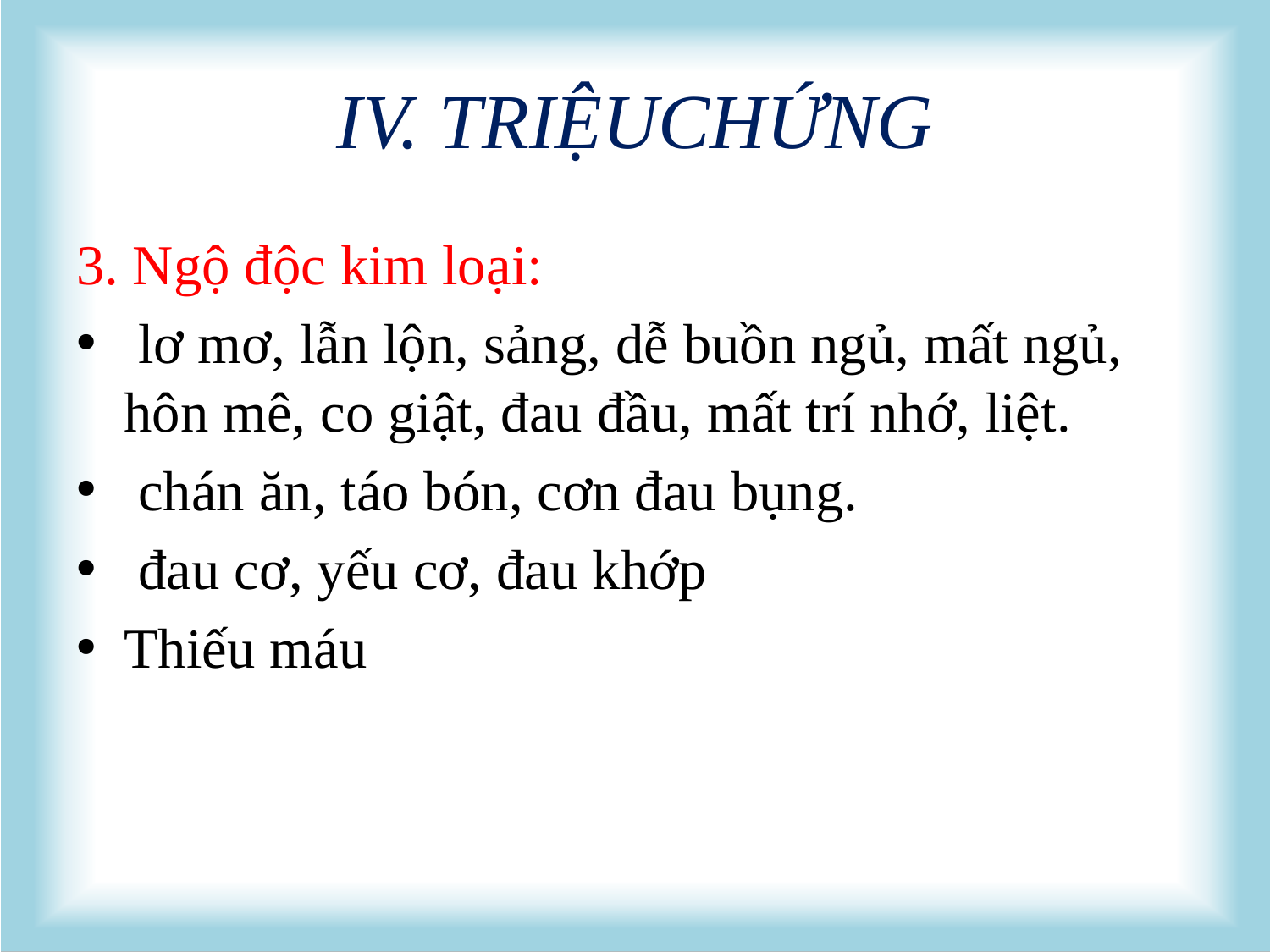

# IV. TRIỆUCHỨNG
3. Ngộ độc kim loại:
 lơ mơ, lẫn lộn, sảng, dễ buồn ngủ, mất ngủ, hôn mê, co giật, đau đầu, mất trí nhớ, liệt.
 chán ăn, táo bón, cơn đau bụng.
 đau cơ, yếu cơ, đau khớp
Thiếu máu